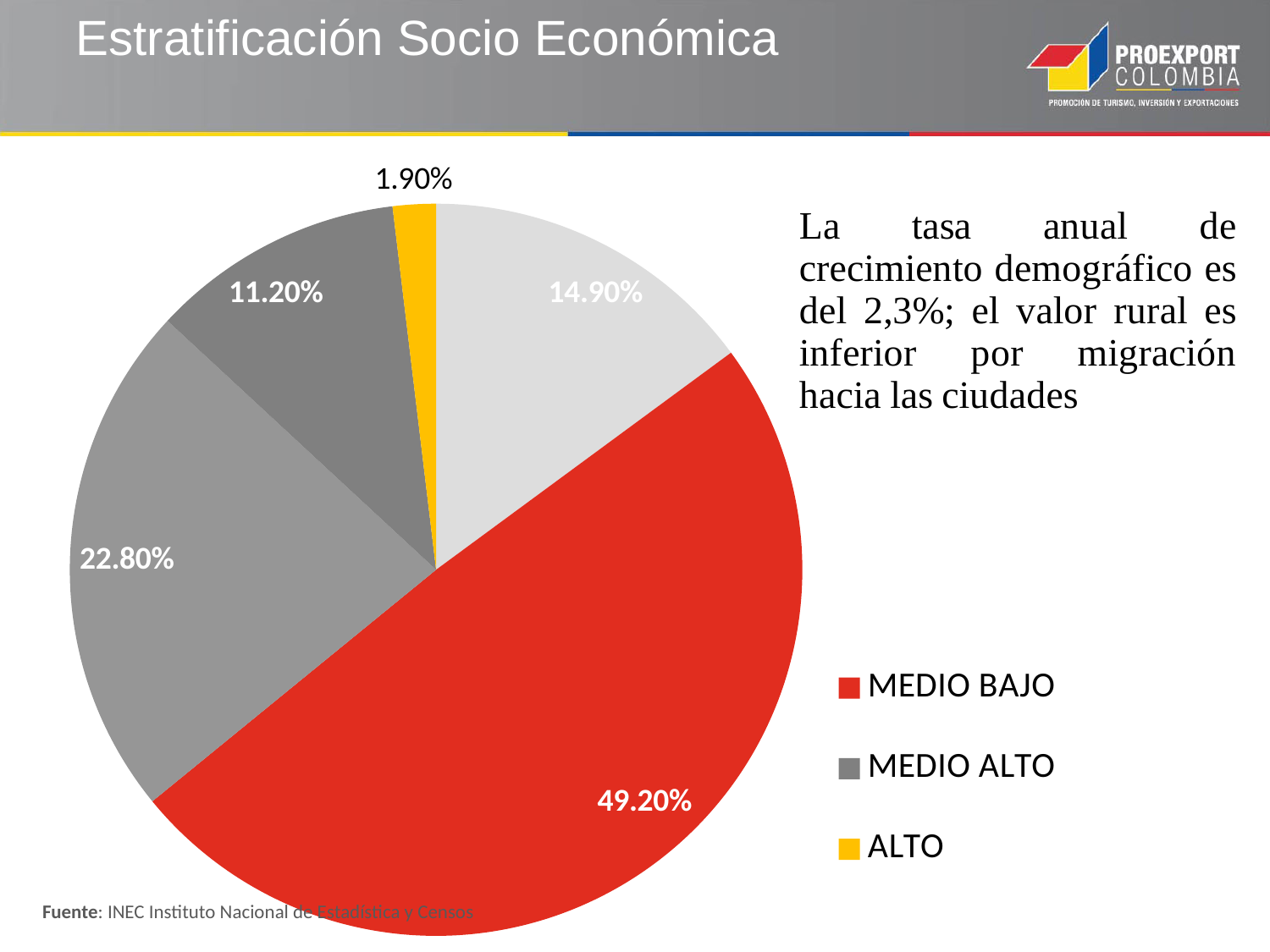

# Estratificación Socio Económica

### Chart

| Category | ESTRATO SOCIO-ECONOMICO INEC |
|---|---|
| BAJO | 0.14900000000000024 |
| MEDIO BAJO | 0.4920000000000004 |
| MEDIO BAJO | 0.228 |
| MEDIO ALTO | 0.112 |
| ALTO | 0.019000000000000117 |
Fuente: INEC Instituto Nacional de Estadística y Censos